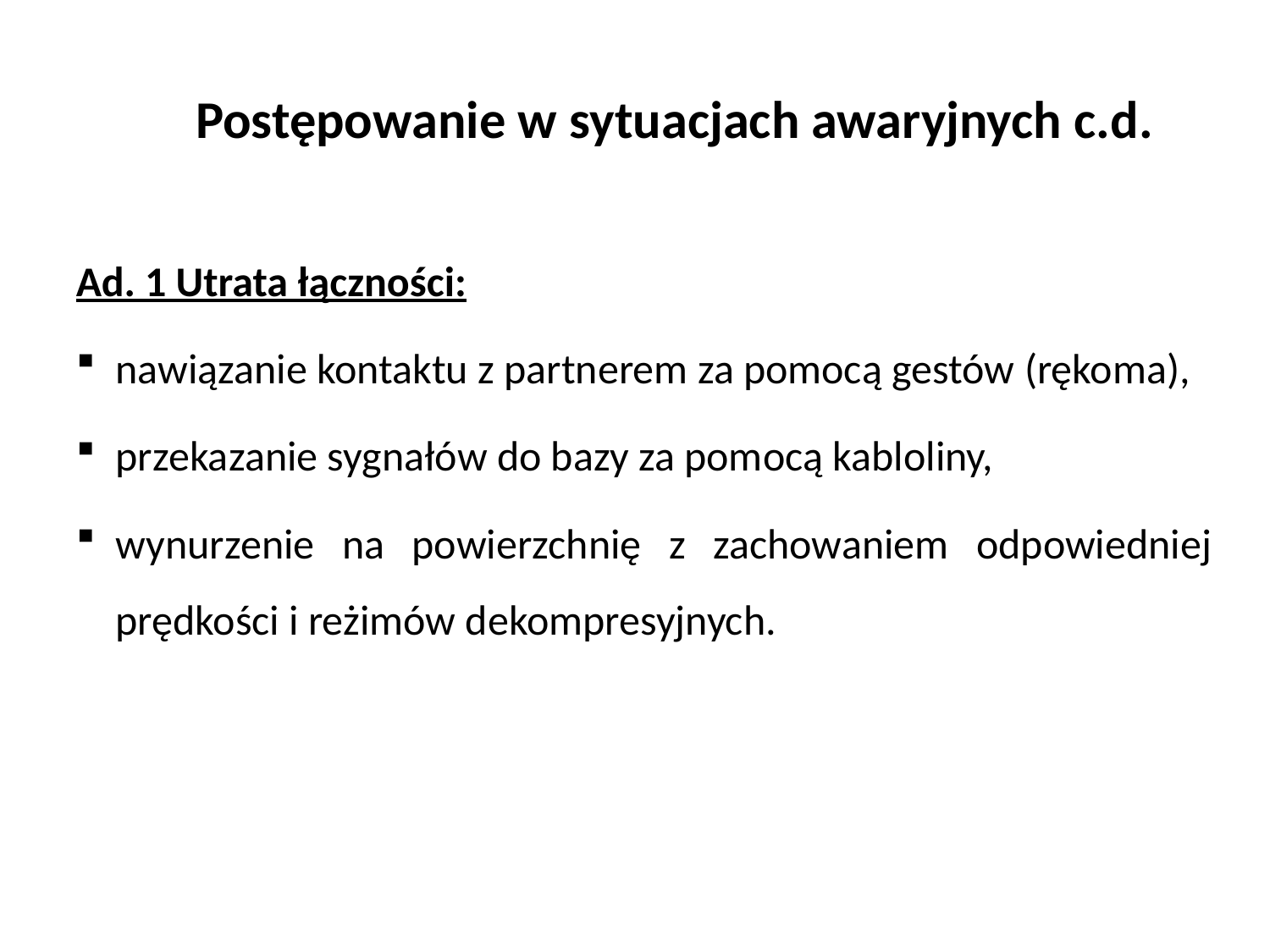

# Postępowanie w sytuacjach awaryjnych c.d.
Ad. 1 Utrata łączności:
nawiązanie kontaktu z partnerem za pomocą gestów (rękoma),
przekazanie sygnałów do bazy za pomocą kabloliny,
wynurzenie na powierzchnię z zachowaniem odpowiedniej prędkości i reżimów dekompresyjnych.